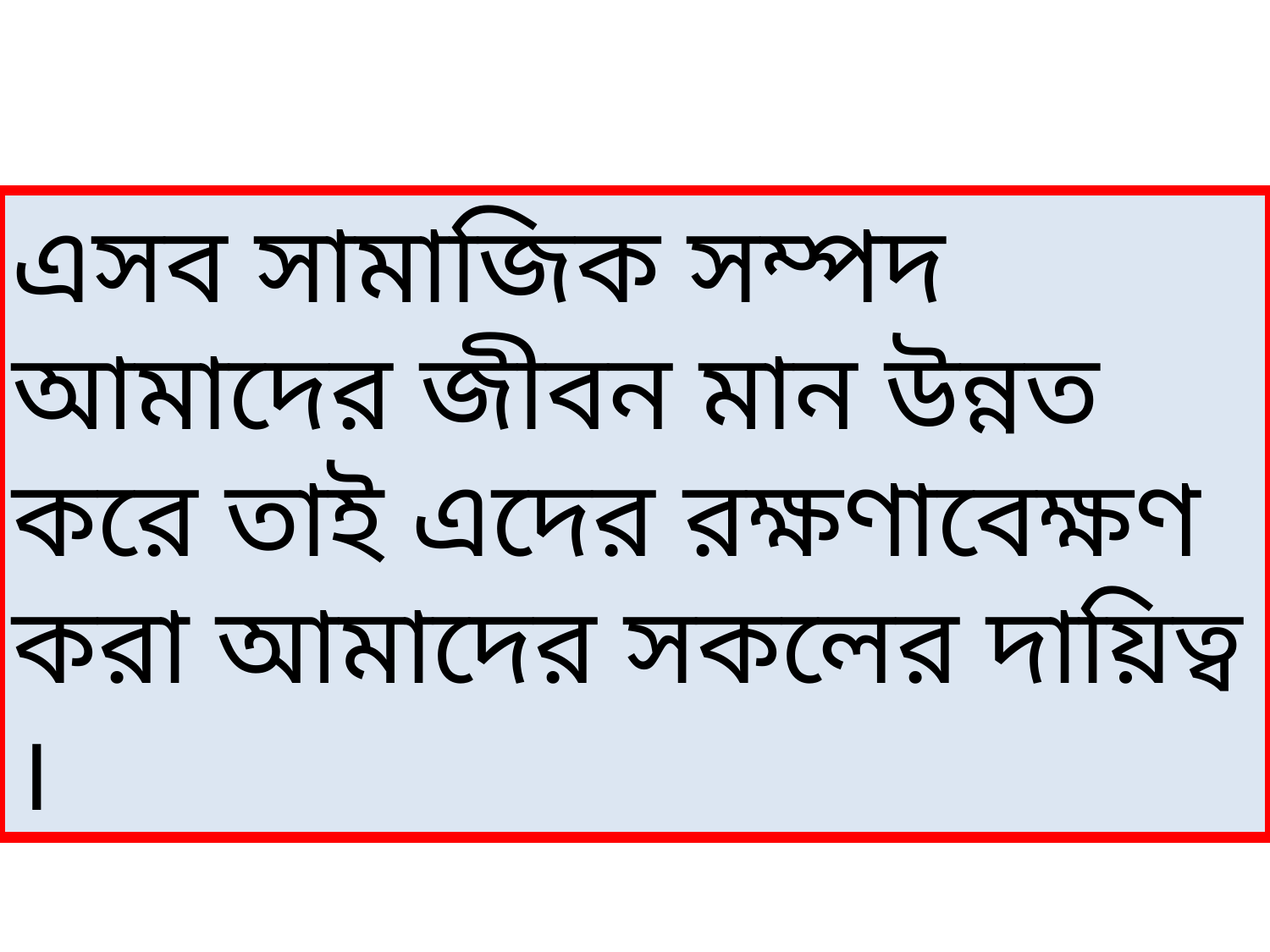

এসব সামাজিক সম্পদ আমাদের জীবন মান উন্নত করে তাই এদের রক্ষণাবেক্ষণ করা আমাদের সকলের দায়িত্ব ।